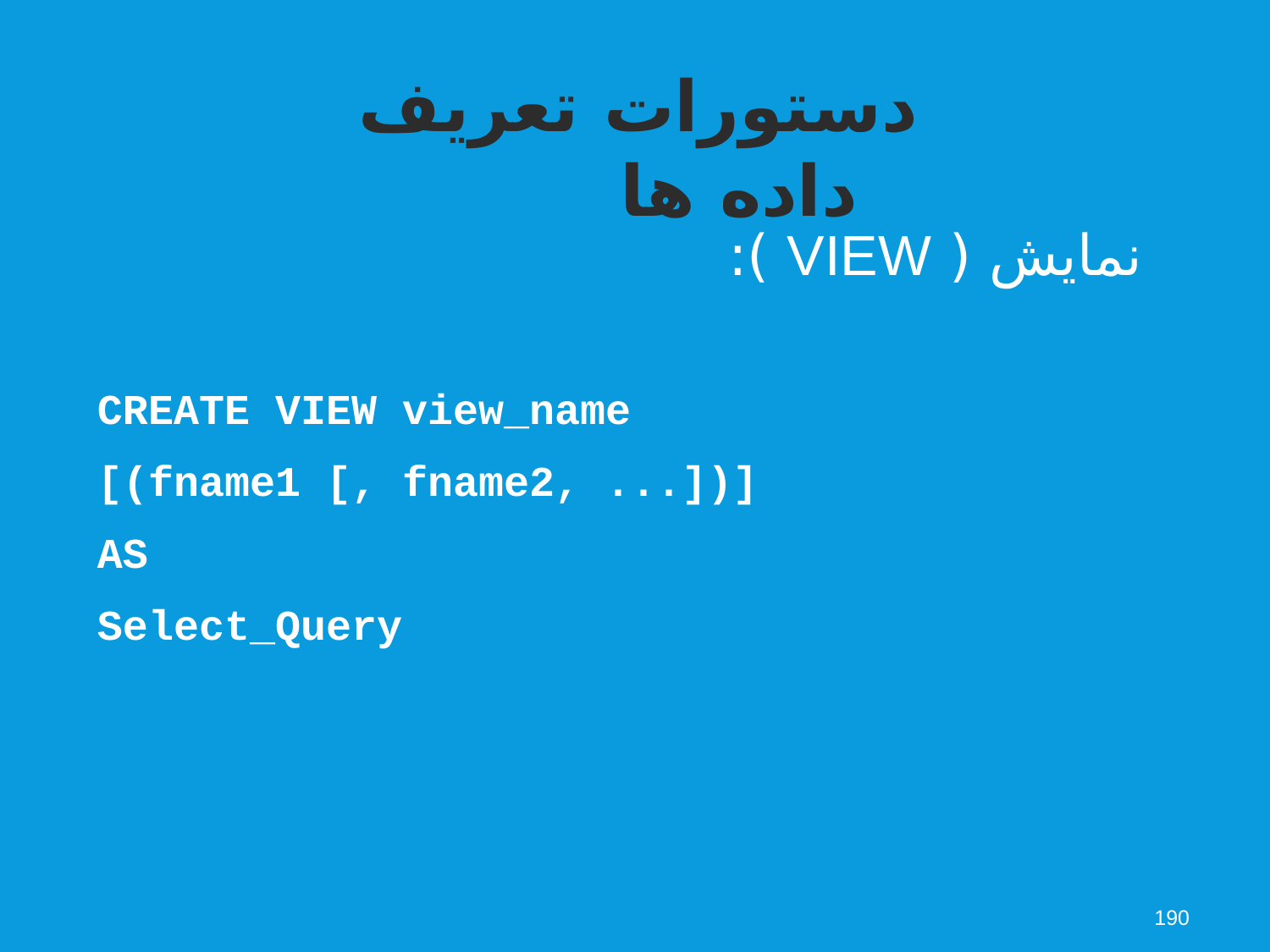

دستورات تعریف داده ها
نمایش ( VIEW ):
CREATE VIEW view_name
[(fname1 [, fname2, ...])]
AS
Select_Query
190